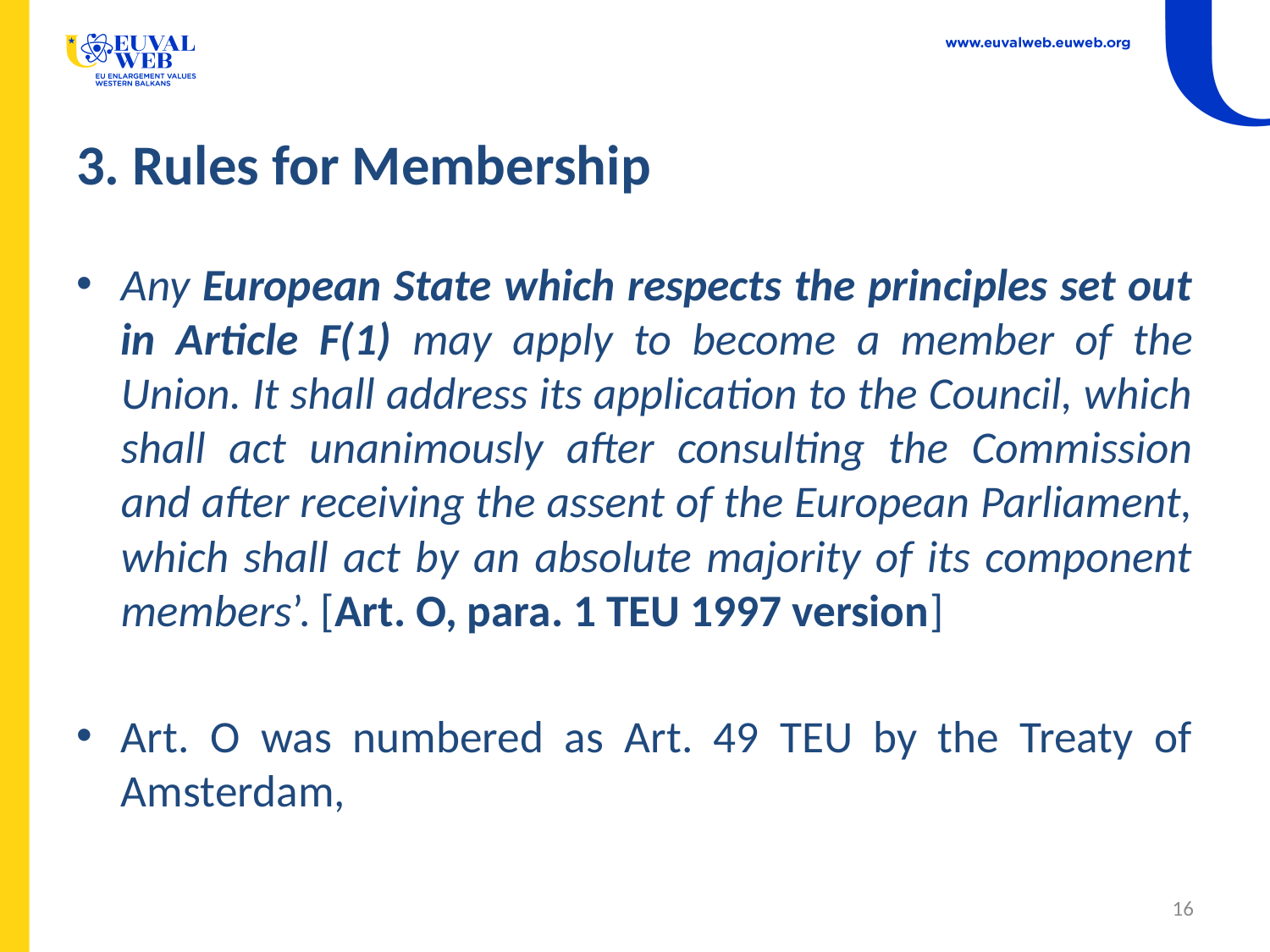

# 3. Rules for Membership
Any European State which respects the principles set out in Article F(1) may apply to become a member of the Union. It shall address its application to the Council, which shall act unanimously after consulting the Commission and after receiving the assent of the European Parliament, which shall act by an absolute majority of its component members’. [Art. O, para. 1 TEU 1997 version]

Art. O was numbered as Art. 49 TEU by the Treaty of Amsterdam,

16